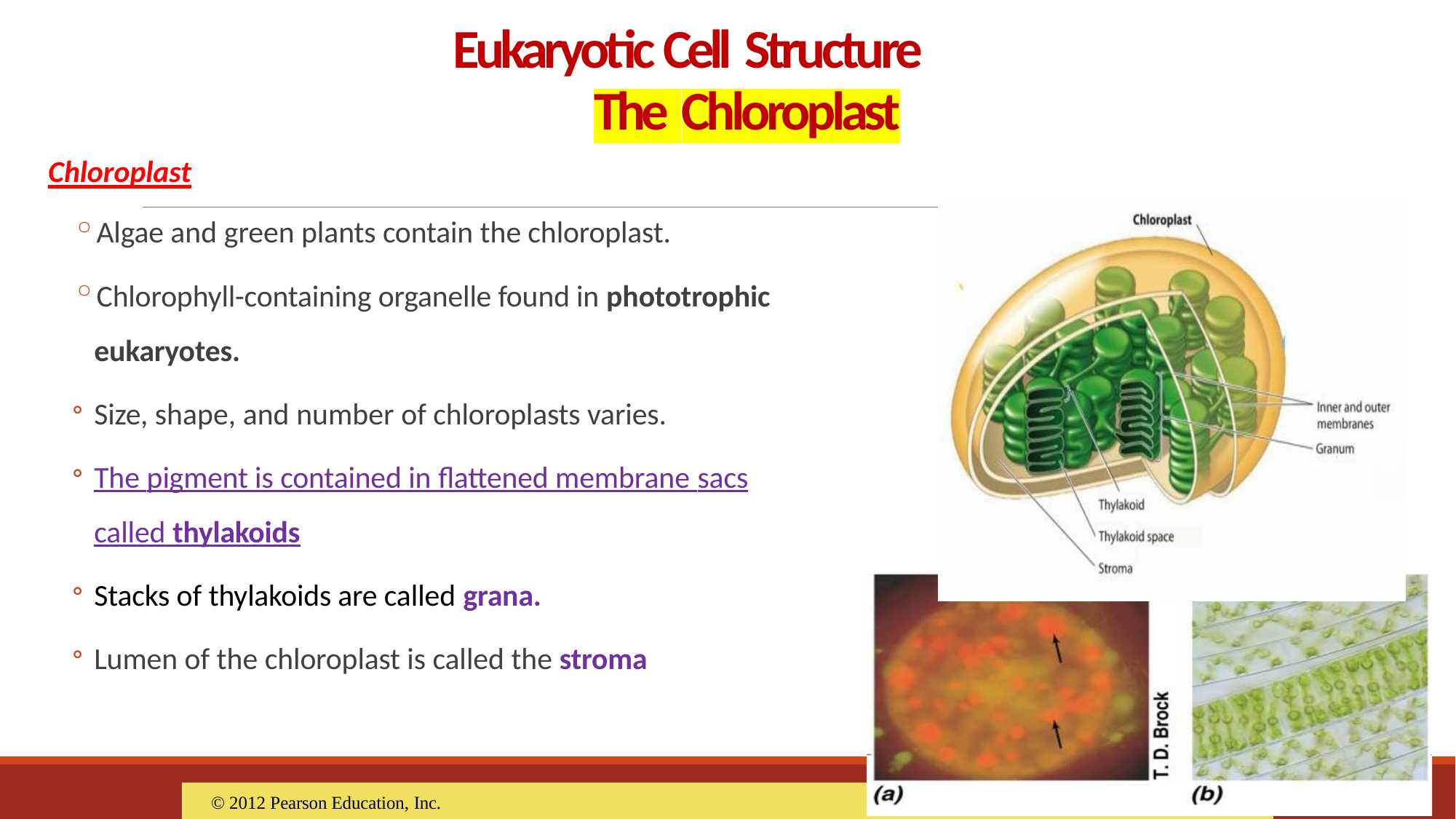

# Eukaryotic Cell Structure The Chloroplast
Chloroplast
Algae and green plants contain the chloroplast.
Chlorophyll-containing organelle found in phototrophic  eukaryotes.

Size, shape, and number of chloroplasts varies.

The pigment is contained in flattened membrane sacs
called thylakoids

Stacks of thylakoids are called grana.

Lumen of the chloroplast is called the stroma

© 2012 Pearson Education, Inc.